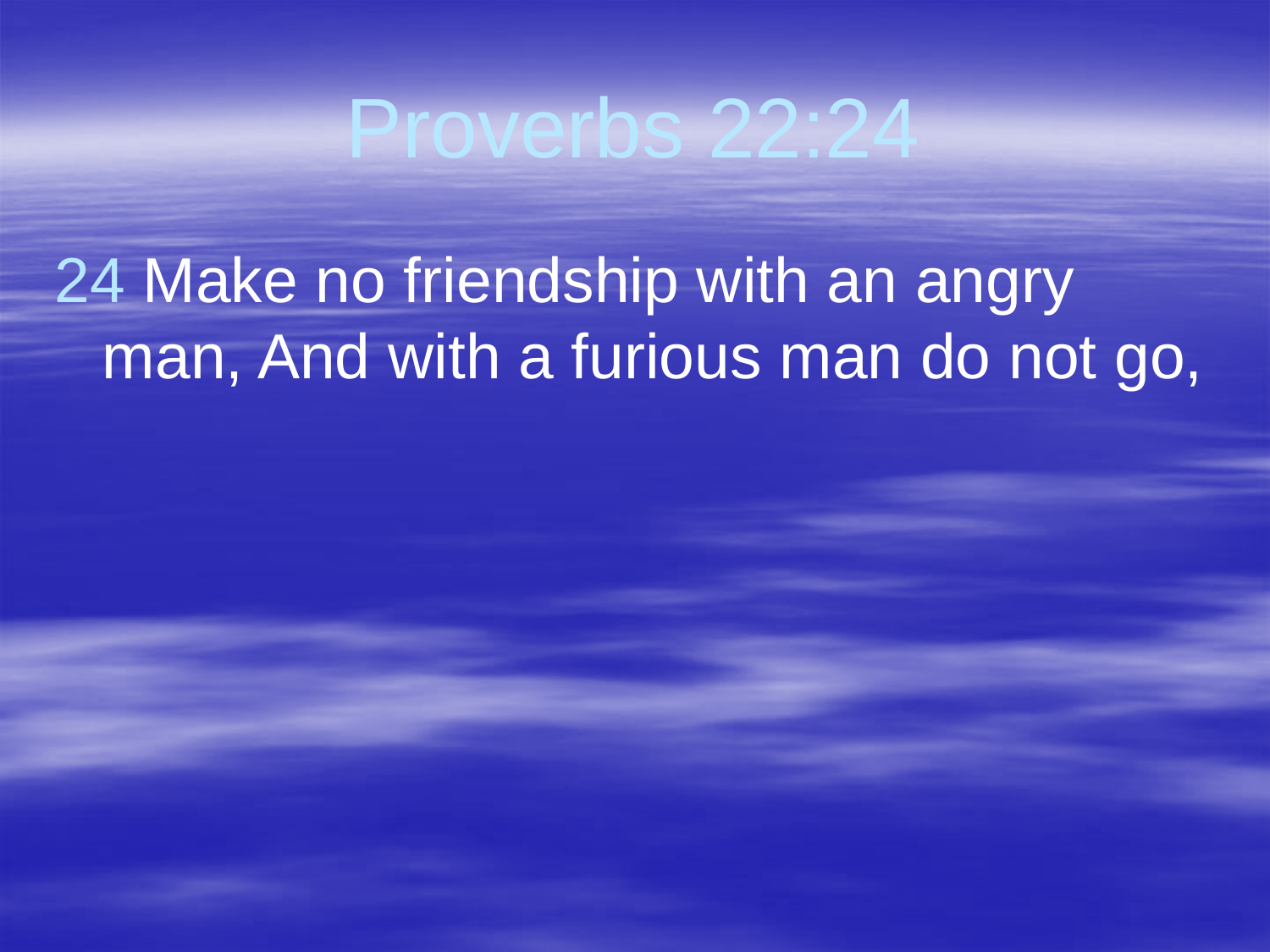

# Proverbs 22:24
24 Make no friendship with an angry man, And with a furious man do not go,